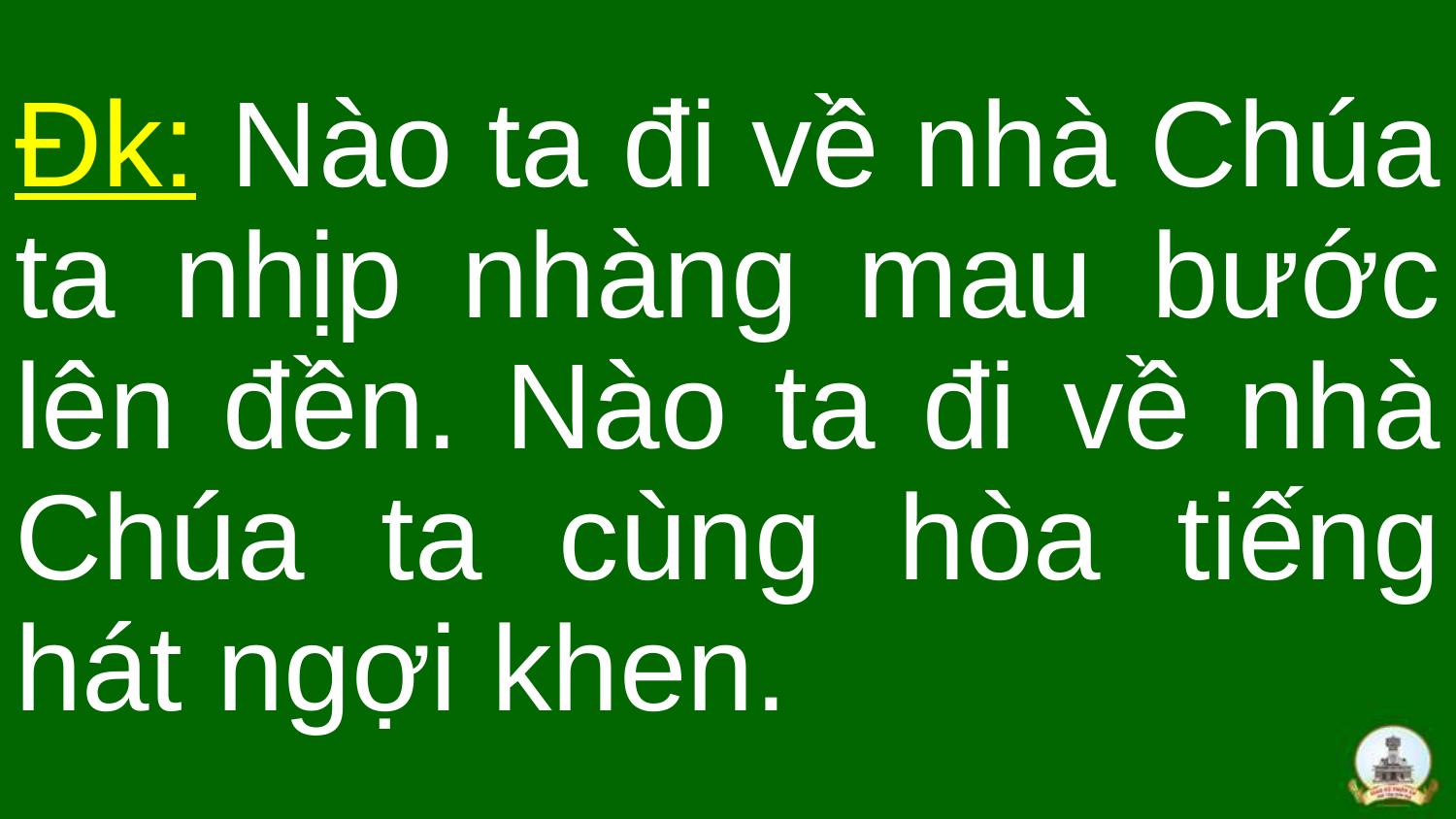

Đk: Nào ta đi về nhà Chúa ta nhịp nhàng mau bước lên đền. Nào ta đi về nhà Chúa ta cùng hòa tiếng hát ngợi khen.